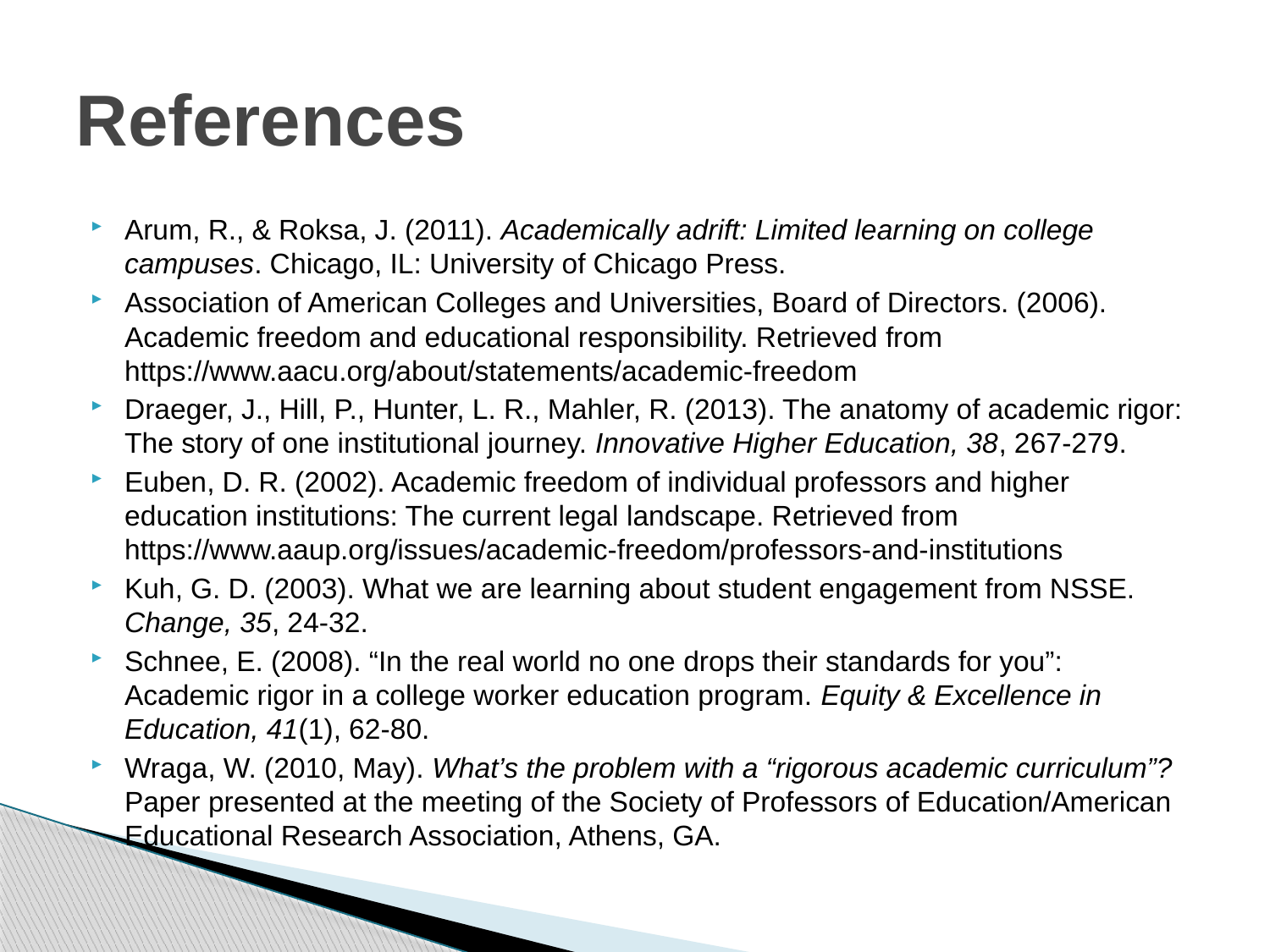

# References
Arum, R., & Roksa, J. (2011). Academically adrift: Limited learning on college campuses. Chicago, IL: University of Chicago Press.
Association of American Colleges and Universities, Board of Directors. (2006). Academic freedom and educational responsibility. Retrieved from https://www.aacu.org/about/statements/academic-freedom
Draeger, J., Hill, P., Hunter, L. R., Mahler, R. (2013). The anatomy of academic rigor: The story of one institutional journey. Innovative Higher Education, 38, 267-279.
Euben, D. R. (2002). Academic freedom of individual professors and higher education institutions: The current legal landscape. Retrieved from https://www.aaup.org/issues/academic-freedom/professors-and-institutions
Kuh, G. D. (2003). What we are learning about student engagement from NSSE. Change, 35, 24-32.
Schnee, E. (2008). “In the real world no one drops their standards for you”: Academic rigor in a college worker education program. Equity & Excellence in Education, 41(1), 62-80.
Wraga, W. (2010, May). What’s the problem with a “rigorous academic curriculum”? Paper presented at the meeting of the Society of Professors of Education/American Educational Research Association, Athens, GA.